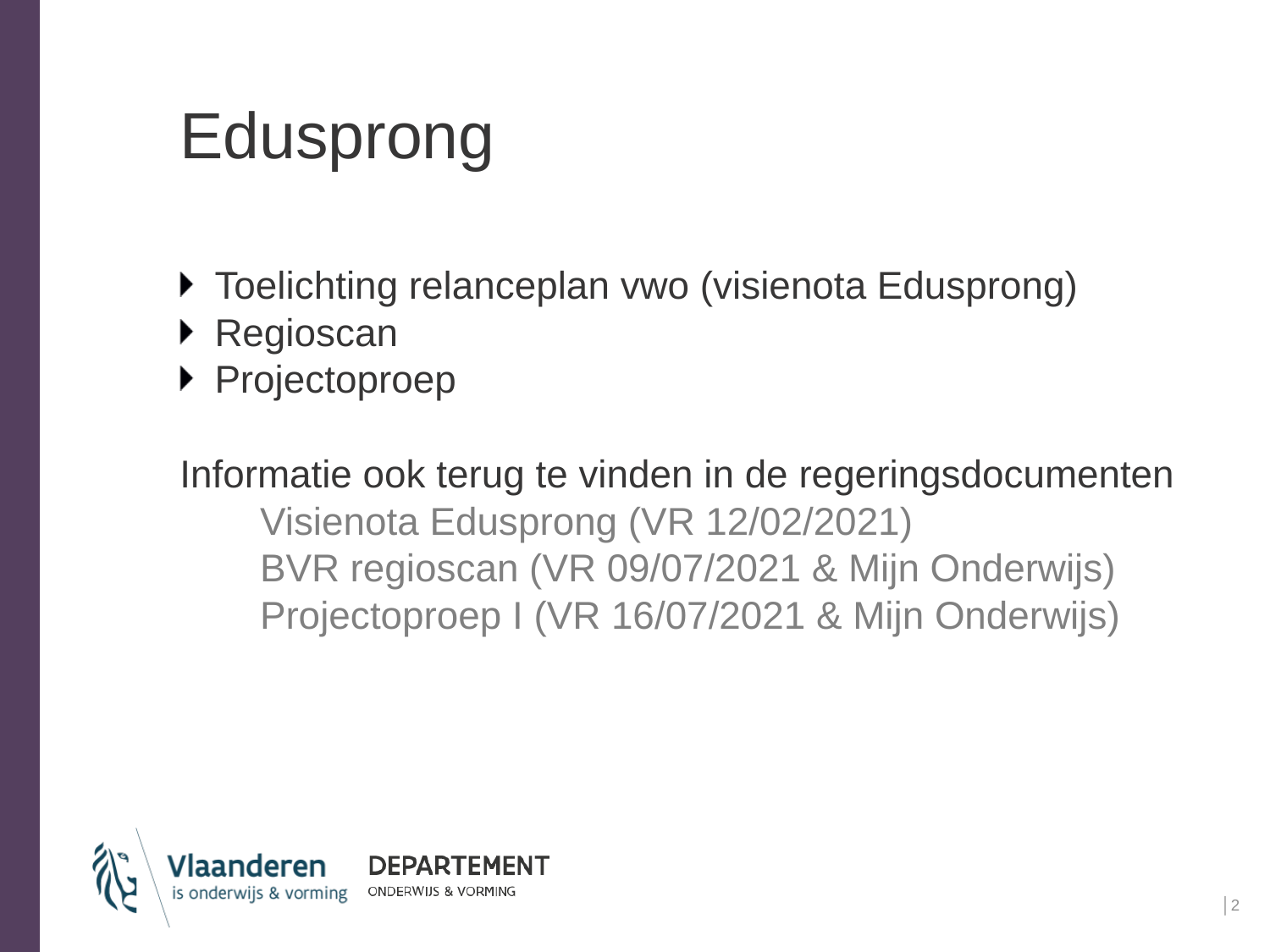

# Edusprong
Toelichting relanceplan vwo (visienota Edusprong)
Regioscan
Projectoproep

Informatie ook terug te vinden in de regeringsdocumenten
Visienota Edusprong (VR 12/02/2021)
BVR regioscan (VR 09/07/2021 & Mijn Onderwijs)
Projectoproep I (VR 16/07/2021 & Mijn Onderwijs)

│2